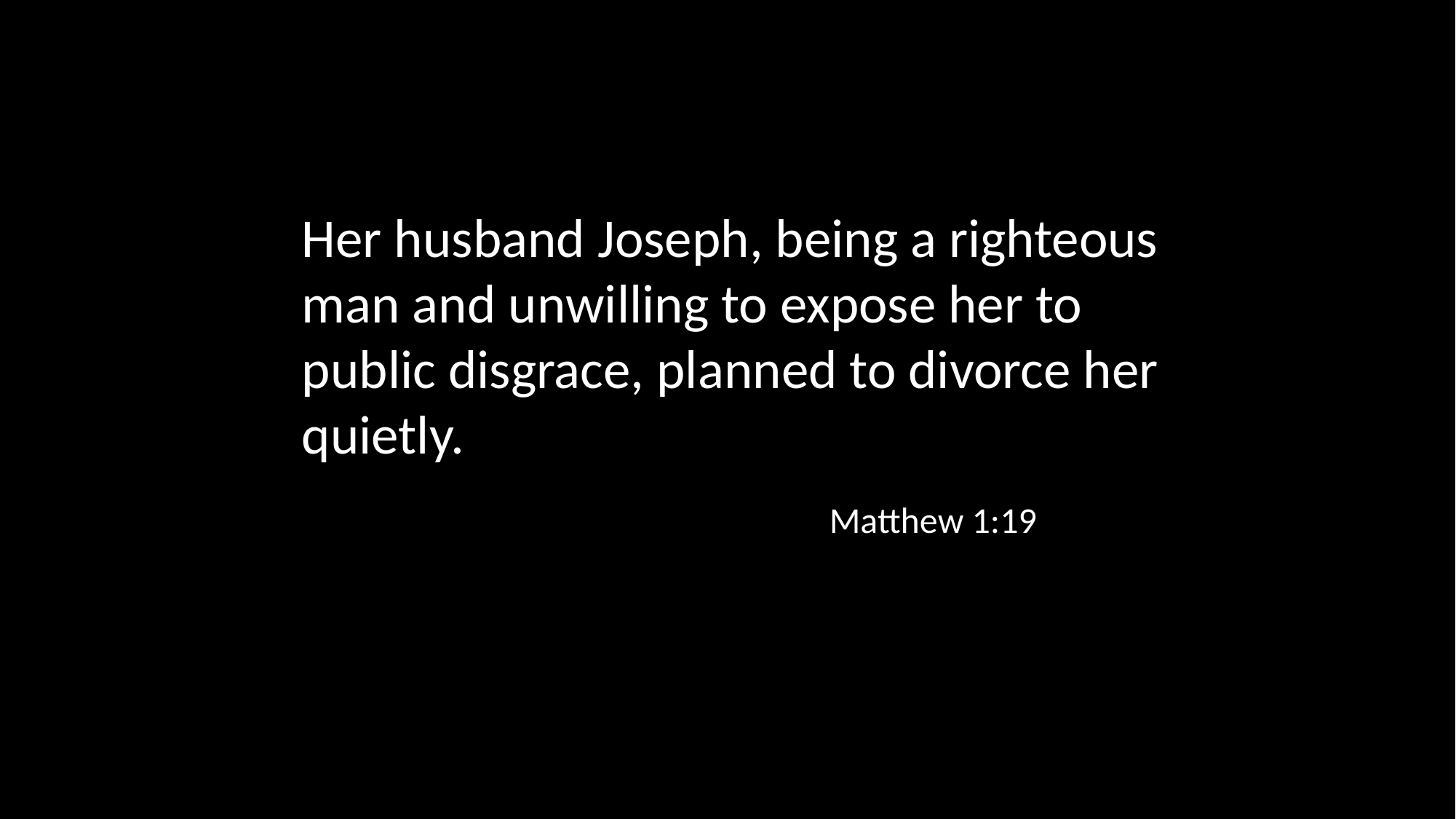

Her husband Joseph, being a righteous man and unwilling to expose her to public disgrace, planned to divorce her quietly.
Matthew 1:19